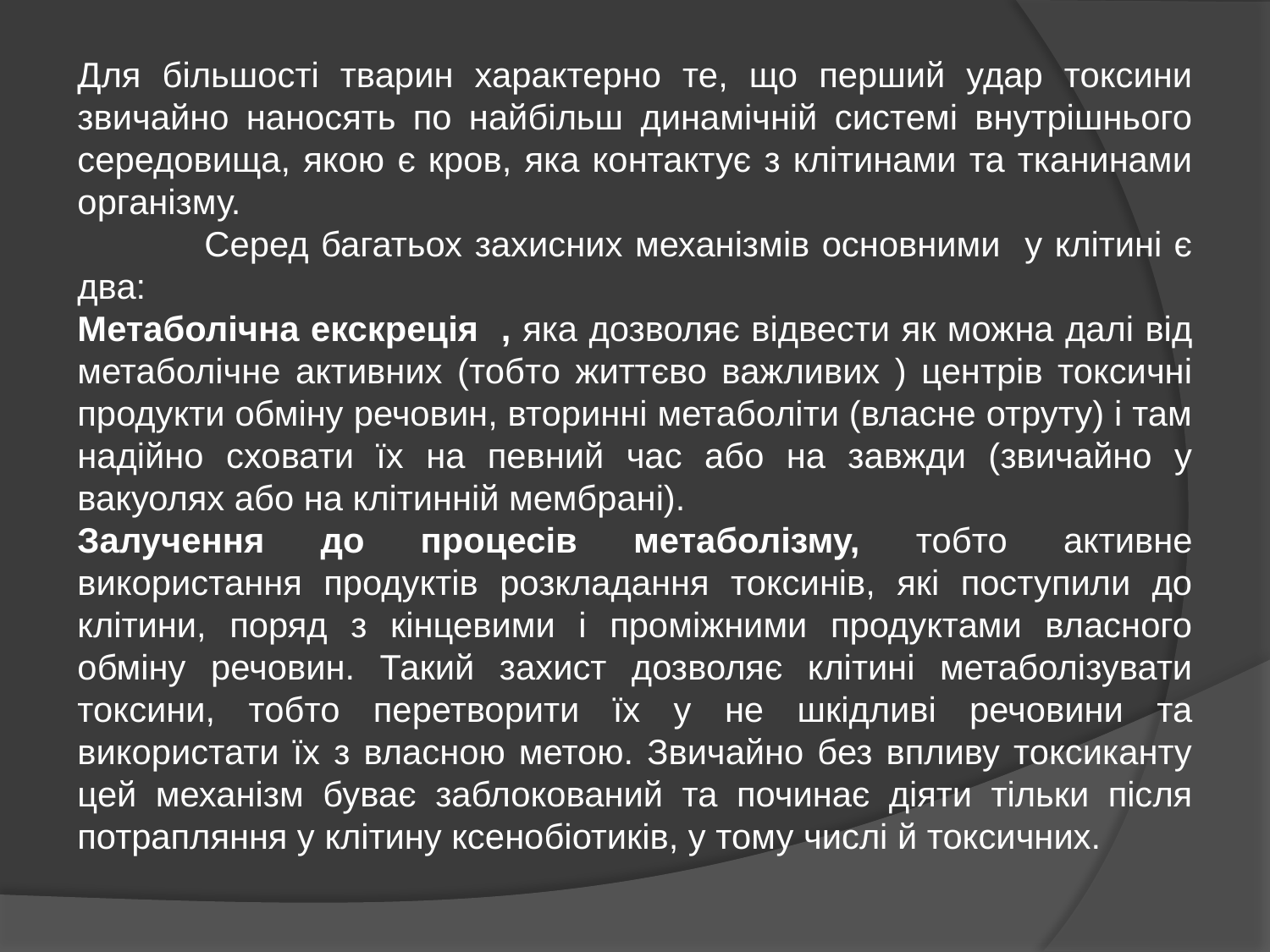

Для більшості тварин характерно те, що перший удар токсини звичайно наносять по найбільш динамічній системі внутрішнього середовища, якою є кров, яка контактує з клітинами та тканинами організму.
	Серед багатьох захисних механізмів основними  у клітині є два:
метаболічна екскреція  , яка дозволяє відвести як можна далі від метаболічне активних (тобто життєво важливих ) центрів токсичні продукти обміну речовин, вторинні метаболіти (власне отруту) і там надійно сховати їх на певний час або на завжди (звичайно у вакуолях або на клітинній мембрані).
залучення до процесів метаболізму, тобто активне використання продуктів розкладання токсинів, які поступили до клітини, поряд з кінцевими і проміжними продуктами власного обміну речовин. Такий захист дозволяє клітині метаболізувати токсини, тобто перетворити їх у не шкідливі речовини та використати їх з власною метою. Звичайно без впливу токсиканту цей механізм буває заблокований та починає діяти тільки після потрапляння у клітину ксенобіотиків, у тому числі й токсичних.